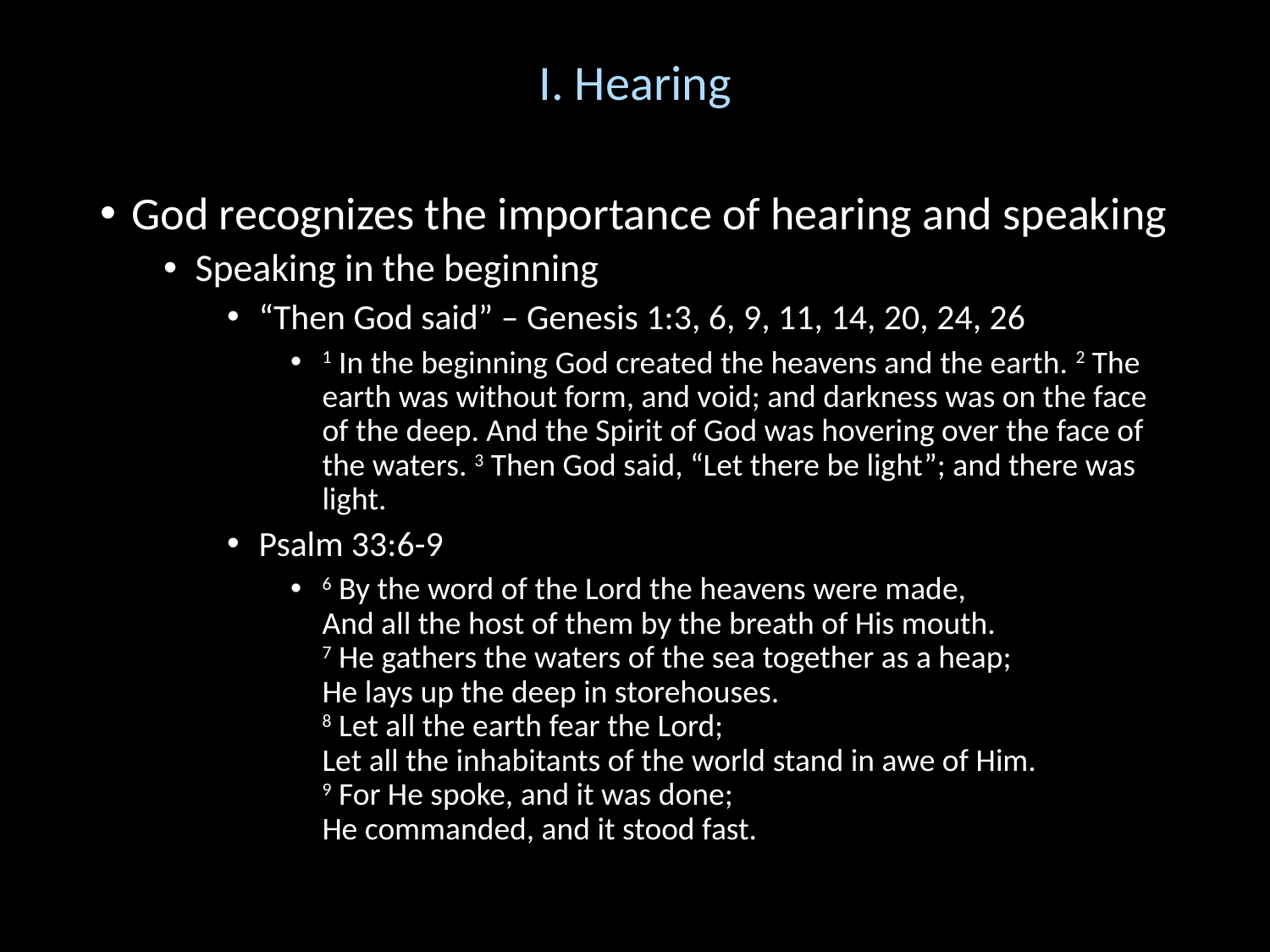

# I. Hearing
God recognizes the importance of hearing and speaking
Speaking in the beginning
“Then God said” – Genesis 1:3, 6, 9, 11, 14, 20, 24, 26
1 In the beginning God created the heavens and the earth. 2 The earth was without form, and void; and darkness was on the face of the deep. And the Spirit of God was hovering over the face of the waters. 3 Then God said, “Let there be light”; and there was light.
Psalm 33:6-9
6 By the word of the Lord the heavens were made,
And all the host of them by the breath of His mouth.
7 He gathers the waters of the sea together as a heap;
He lays up the deep in storehouses.
8 Let all the earth fear the Lord;
Let all the inhabitants of the world stand in awe of Him.
9 For He spoke, and it was done;
He commanded, and it stood fast.